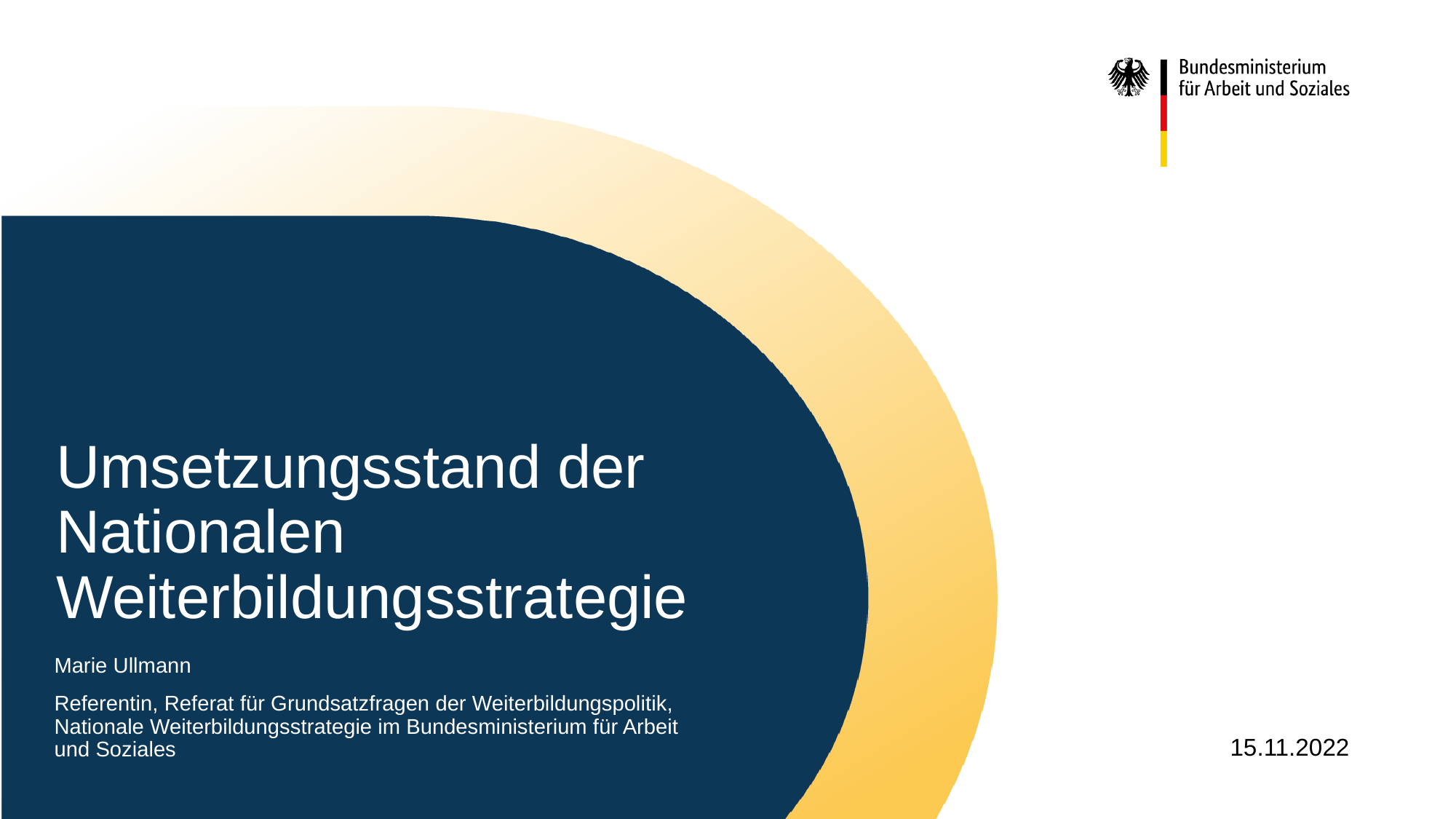

# Umsetzungsstand der Nationalen Weiterbildungsstrategie
Marie Ullmann
Referentin, Referat für Grundsatzfragen der Weiterbildungspolitik, Nationale Weiterbildungsstrategie im Bundesministerium für Arbeit und Soziales
15.11.2022